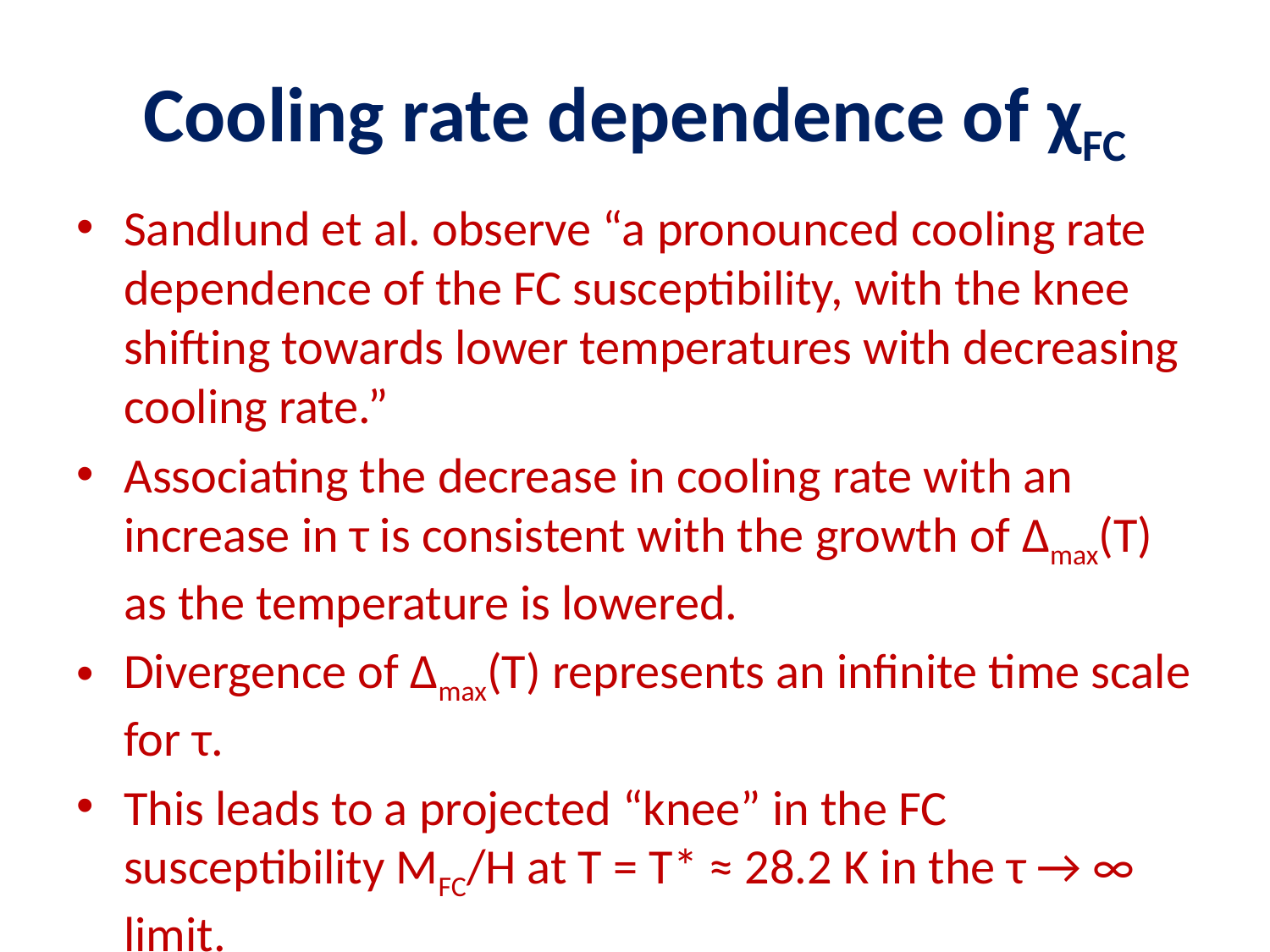

# Cooling rate dependence of χFC
Sandlund et al. observe “a pronounced cooling rate dependence of the FC susceptibility, with the knee shifting towards lower temperatures with decreasing cooling rate.”
Associating the decrease in cooling rate with an increase in τ is consistent with the growth of Δmax(T) as the temperature is lowered.
Divergence of Δmax(T) represents an infinite time scale for τ.
This leads to a projected “knee” in the FC susceptibility MFC/H at T = T* ≈ 28.2 K in the τ → ∞ limit.